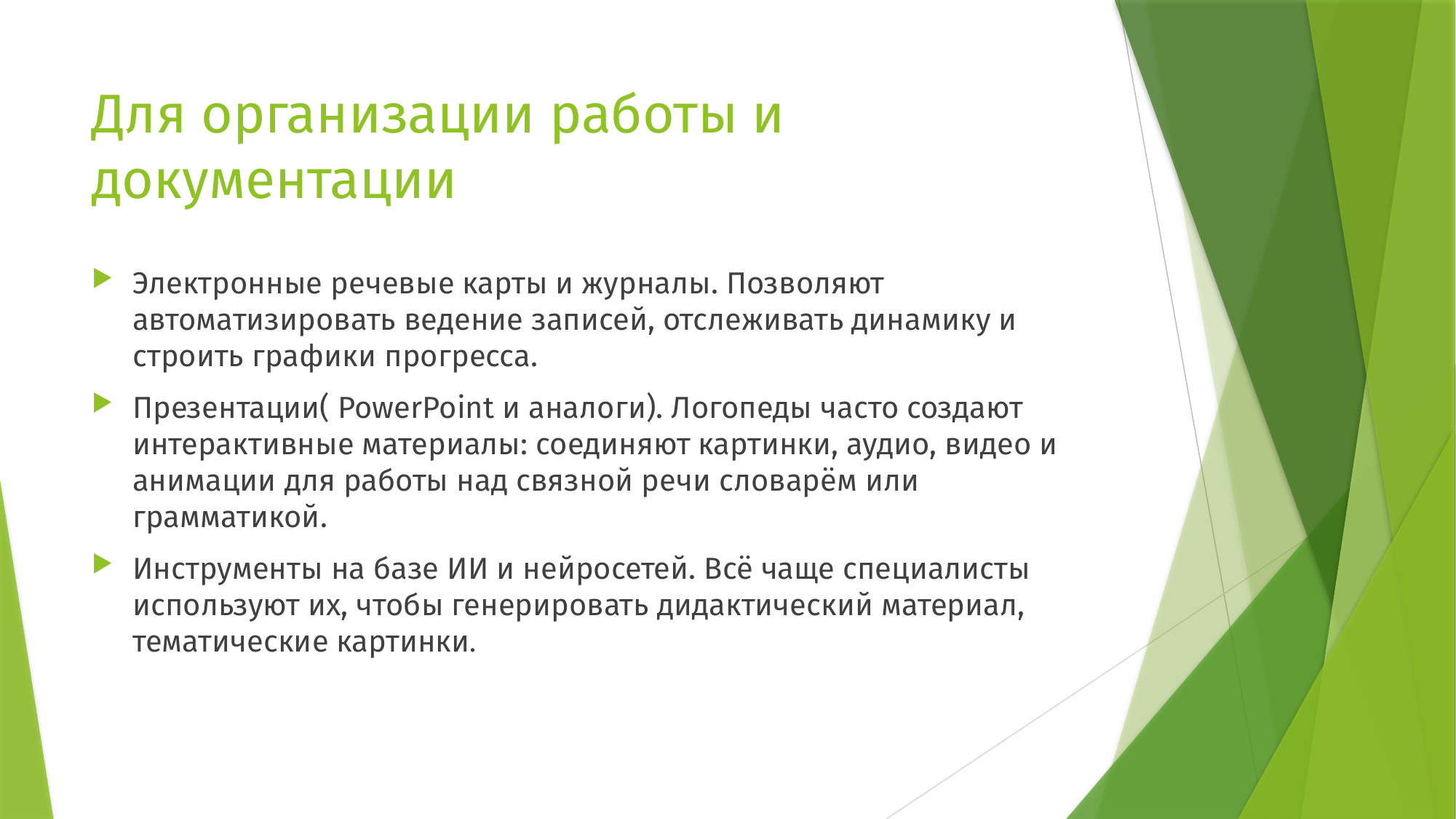

# Для организации работы и документации
Электронные речевые карты и журналы. Позволяют автоматизировать ведение записей, отслеживать динамику и строить графики прогресса.
Презентации( PowerPoint и аналоги). Логопеды часто создают интерактивные материалы: соединяют картинки, аудио, видео и анимации для работы над связной речи словарём или грамматикой.
Инструменты на базе ИИ и нейросетей. Всё чаще специалисты используют их, чтобы генерировать дидактический материал, тематические картинки.